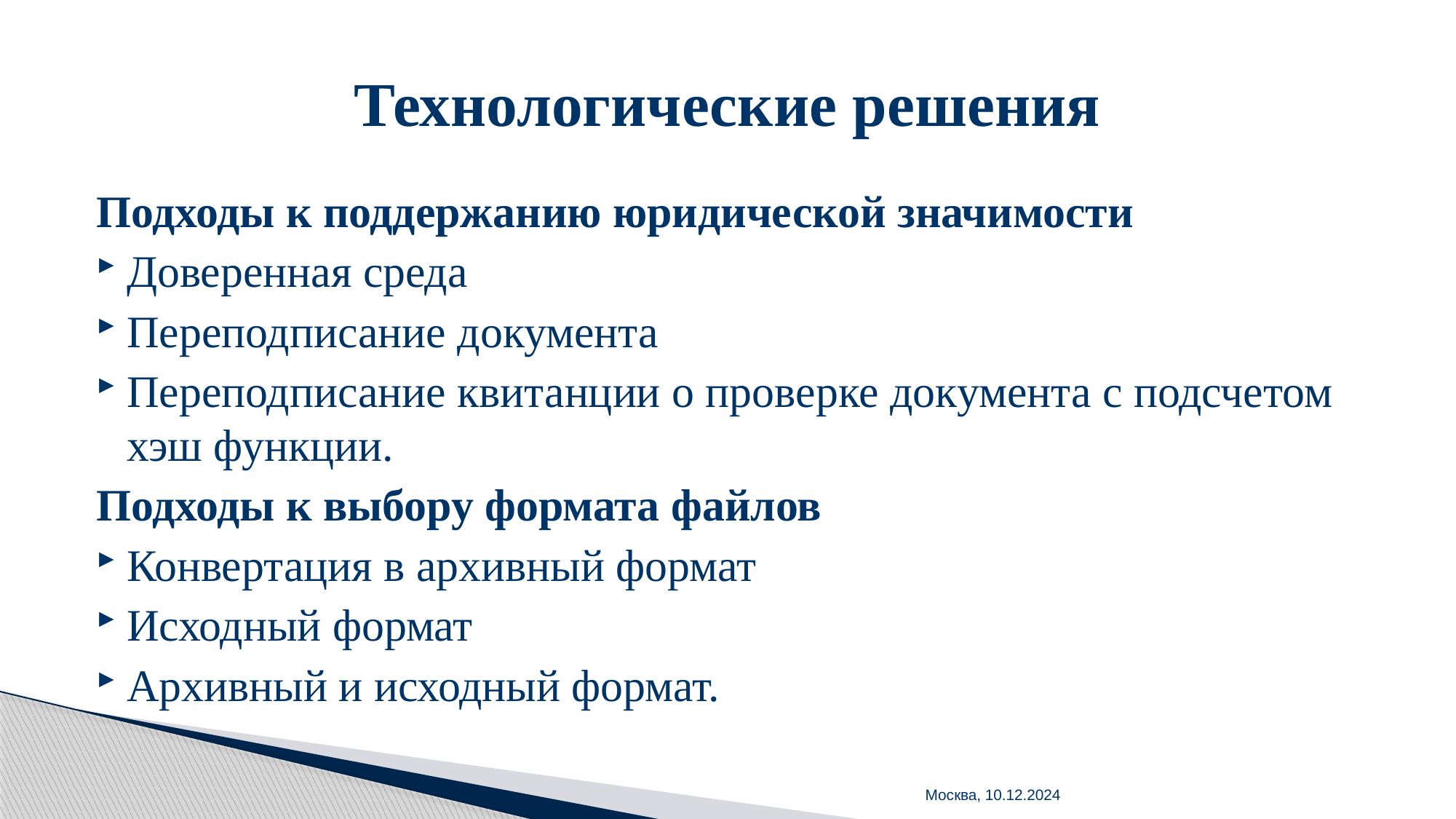

# Технологические решения
Подходы к поддержанию юридической значимости
Доверенная среда
Переподписание документа
Переподписание квитанции о проверке документа с подсчетом хэш функции.
Подходы к выбору формата файлов
Конвертация в архивный формат
Исходный формат
Архивный и исходный формат.

Москва, 10.12.2024